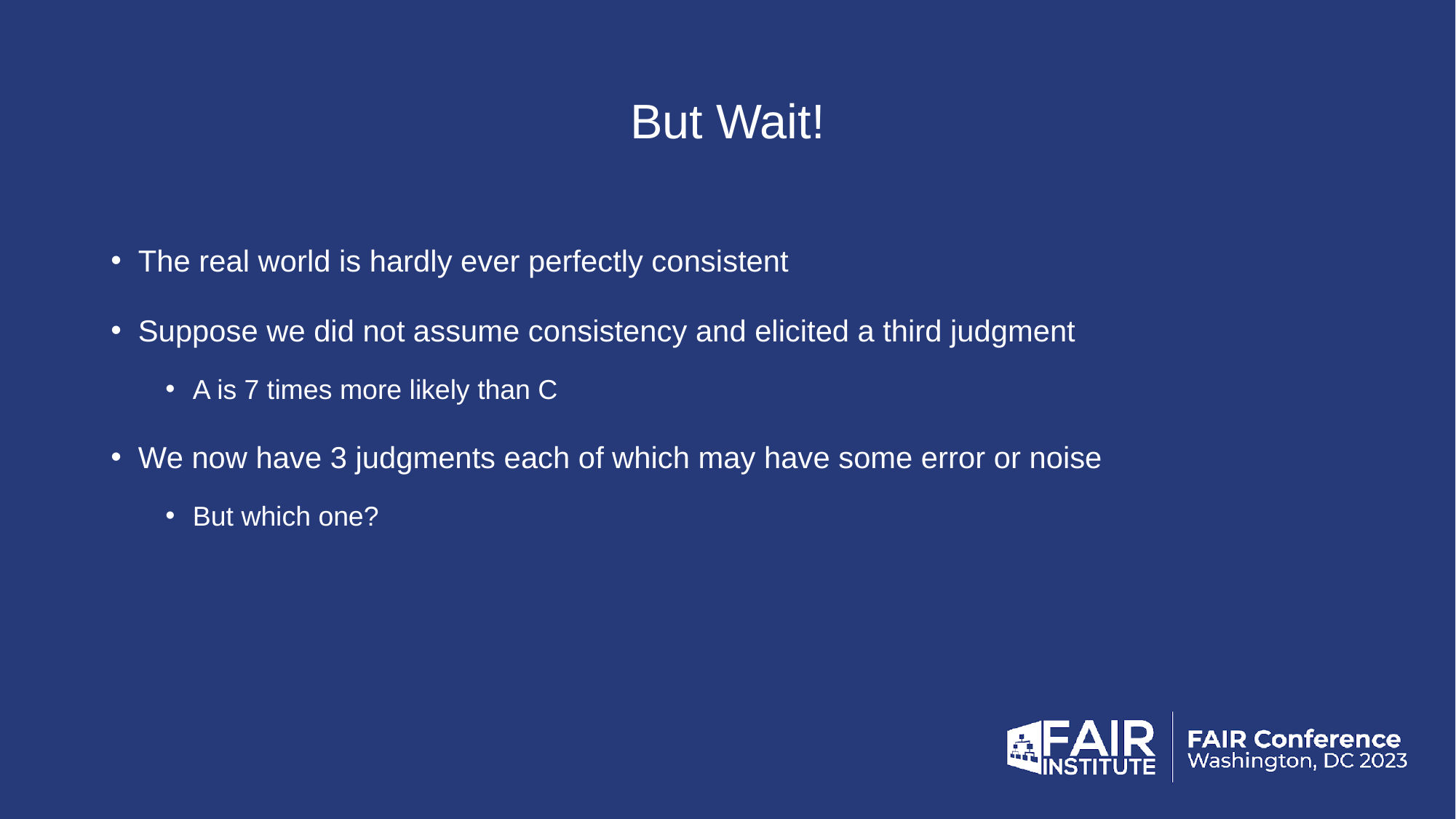

# But Wait!
The real world is hardly ever perfectly consistent
Suppose we did not assume consistency and elicited a third judgment
A is 7 times more likely than C
We now have 3 judgments each of which may have some error or noise
But which one?